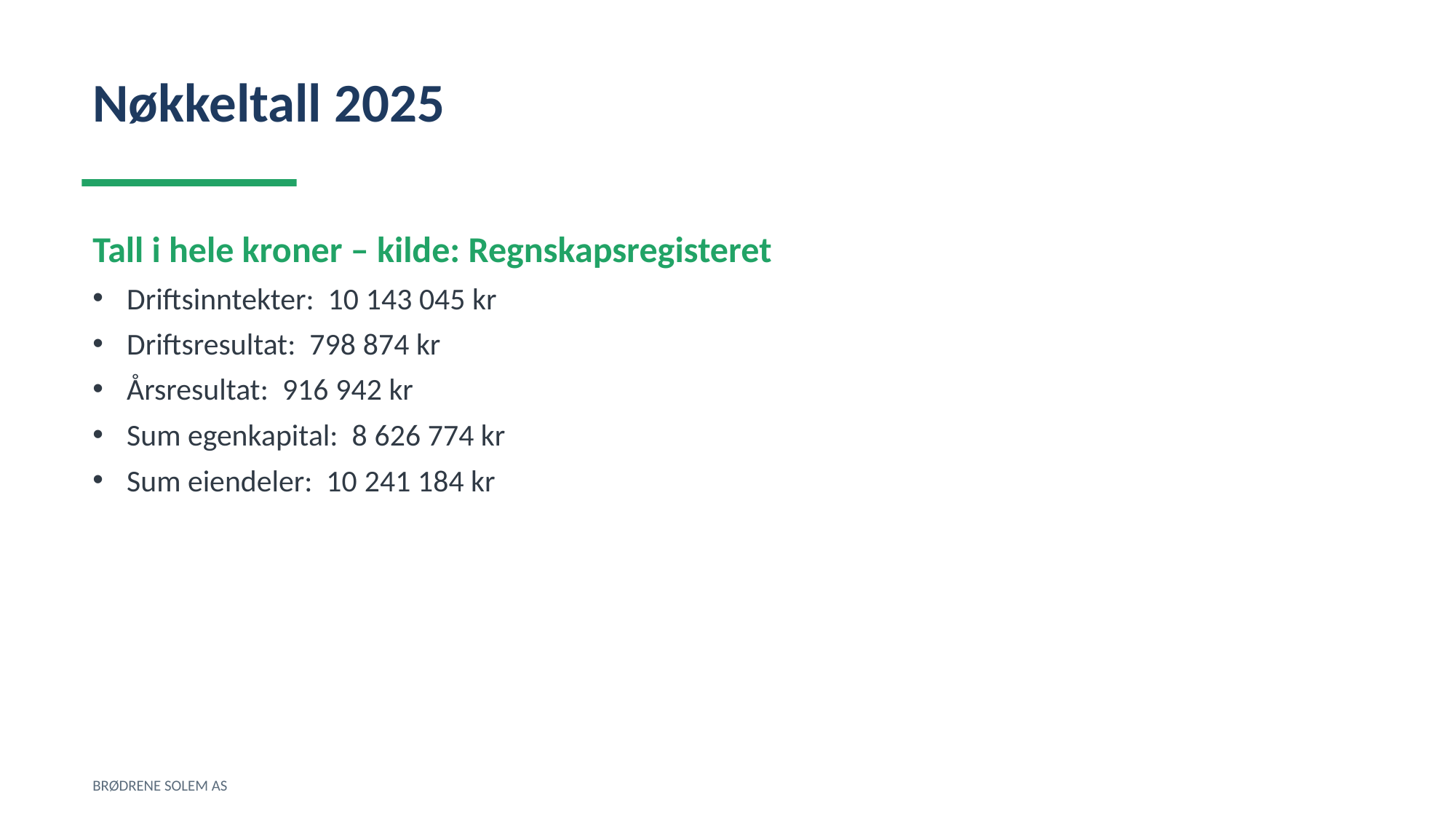

Nøkkeltall 2025

Tall i hele kroner – kilde: Regnskapsregisteret
Driftsinntekter:  10 143 045 kr
Driftsresultat:  798 874 kr
Årsresultat:  916 942 kr
Sum egenkapital:  8 626 774 kr
Sum eiendeler:  10 241 184 kr
BRØDRENE SOLEM AS